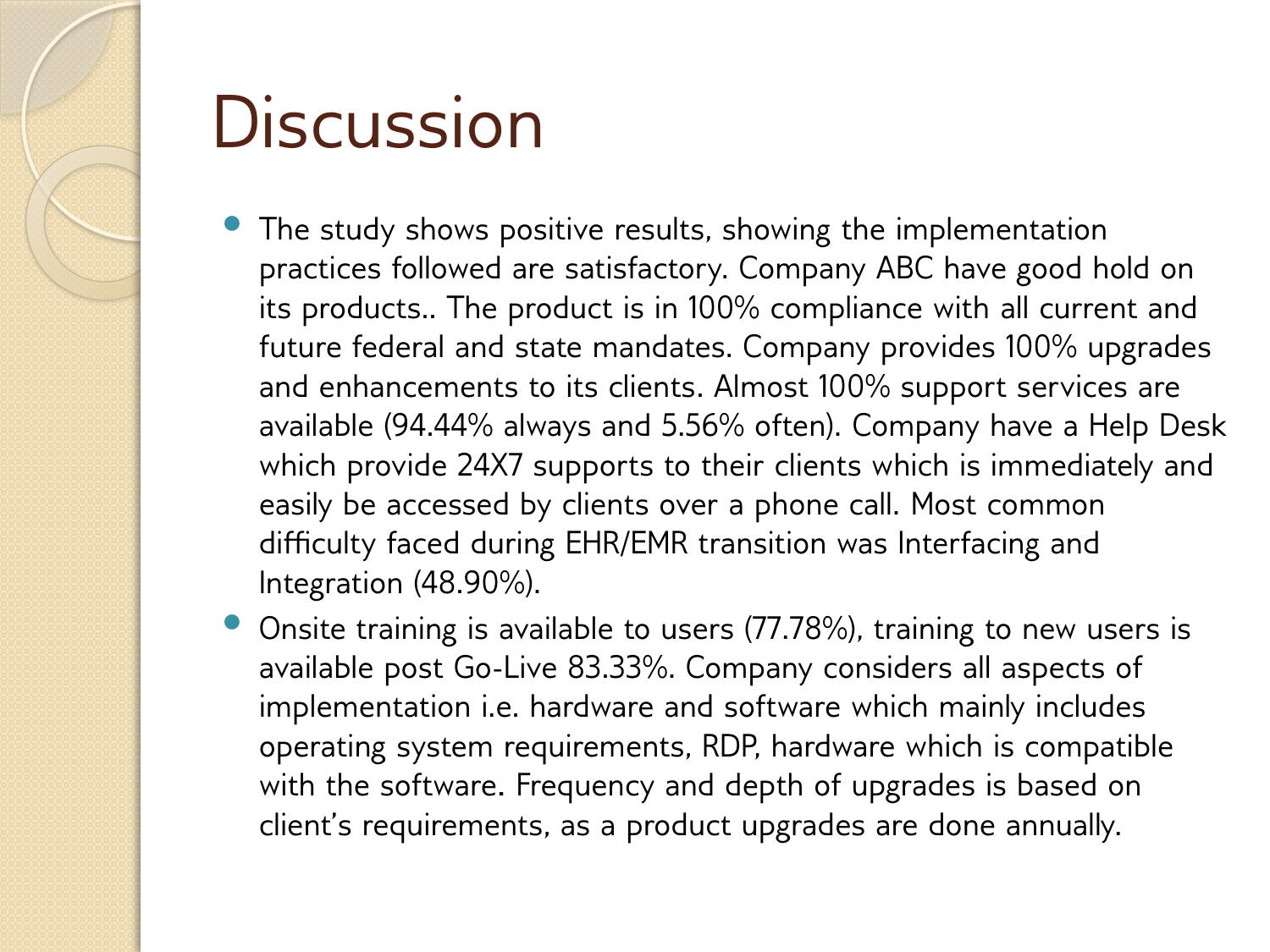

# Discussion
The study shows positive results, showing the implementation practices followed are satisfactory. Company ABC have good hold on its products.. The product is in 100% compliance with all current and future federal and state mandates. Company provides 100% upgrades and enhancements to its clients. Almost 100% support services are available (94.44% always and 5.56% often). Company have a Help Desk which provide 24X7 supports to their clients which is immediately and easily be accessed by clients over a phone call. Most common difficulty faced during EHR/EMR transition was Interfacing and Integration (48.90%).
Onsite training is available to users (77.78%), training to new users is available post Go-Live 83.33%. Company considers all aspects of implementation i.e. hardware and software which mainly includes operating system requirements, RDP, hardware which is compatible with the software. Frequency and depth of upgrades is based on client’s requirements, as a product upgrades are done annually.